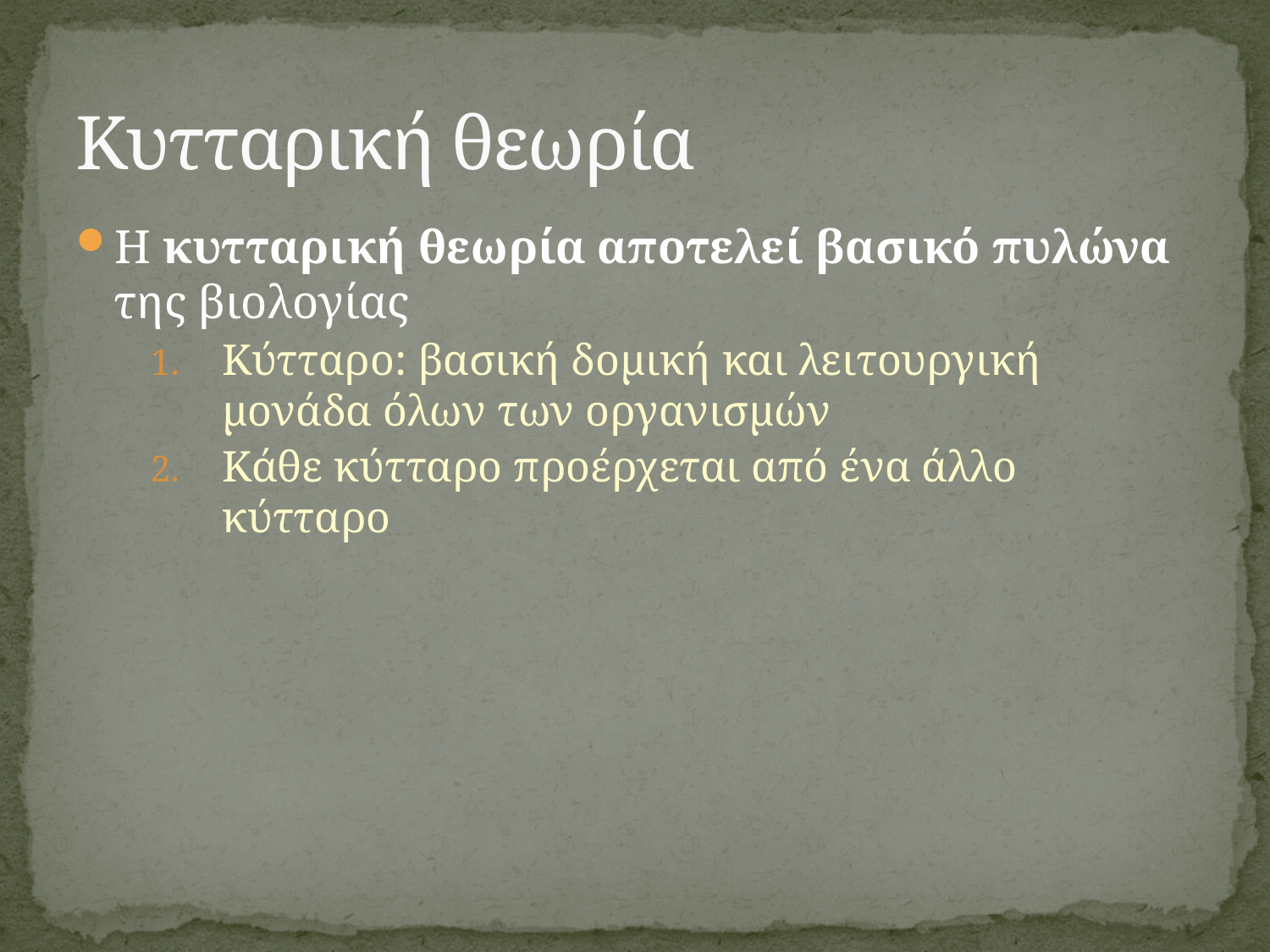

# Κυτταρική θεωρία
Η κυτταρική θεωρία αποτελεί βασικό πυλώνα της βιολογίας
Κύτταρο: βασική δομική και λειτουργική μονάδα όλων των οργανισμών
Κάθε κύτταρο προέρχεται από ένα άλλο κύτταρο